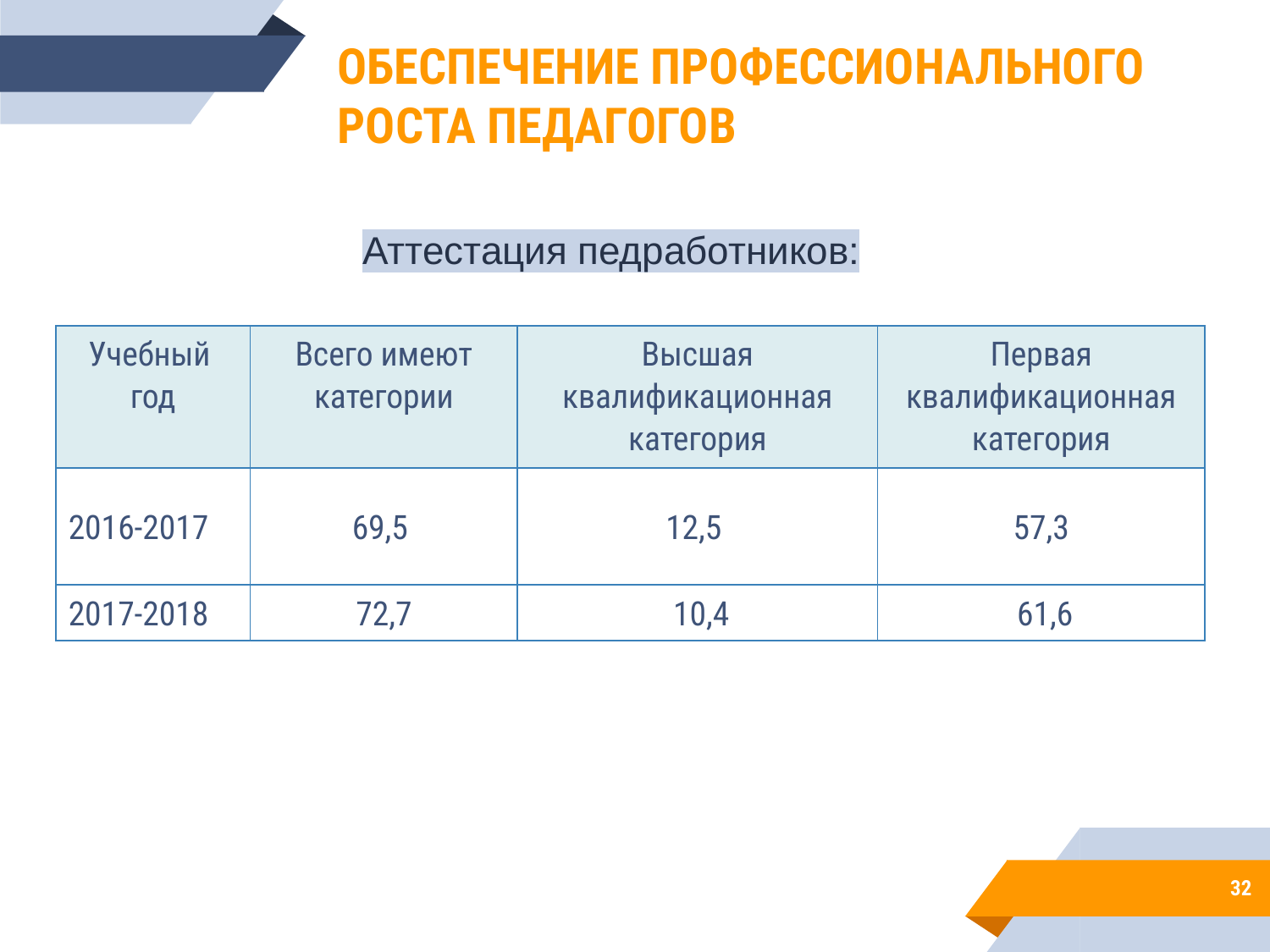

ОБЕСПЕЧЕНИЕ ПРОФЕССИОНАЛЬНОГО РОСТА ПЕДАГОГОВ
Аттестация педработников:
| Учебный год | Всего имеют категории | Высшая квалификационная категория | Первая квалификационная категория |
| --- | --- | --- | --- |
| 2016-2017 | 69,5 | 12,5 | 57,3 |
| 2017-2018 | 72,7 | 10,4 | 61,6 |
32